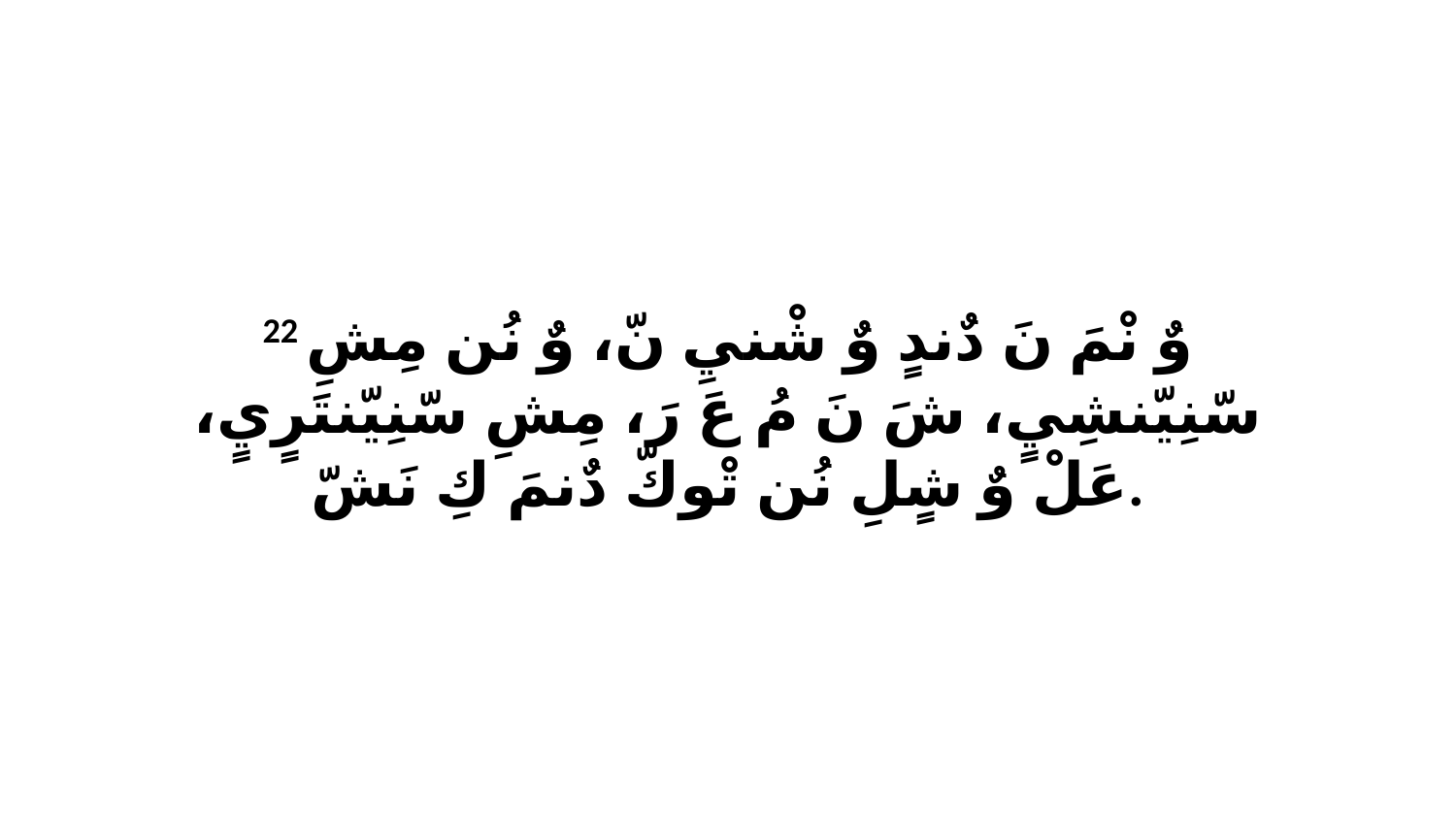

22 وٌ نْمَ نَ دٌندٍ وٌ شْنيِ نّ، وٌ نُن مِشِ سّنِيّنشِيٍ، شَ نَ مُ عَ رَ، مِشِ سّنِيّنتَرٍيٍ، عَلْ وٌ شٍلِ نُن تْوكّ دٌنمَ كِ نَشّ.